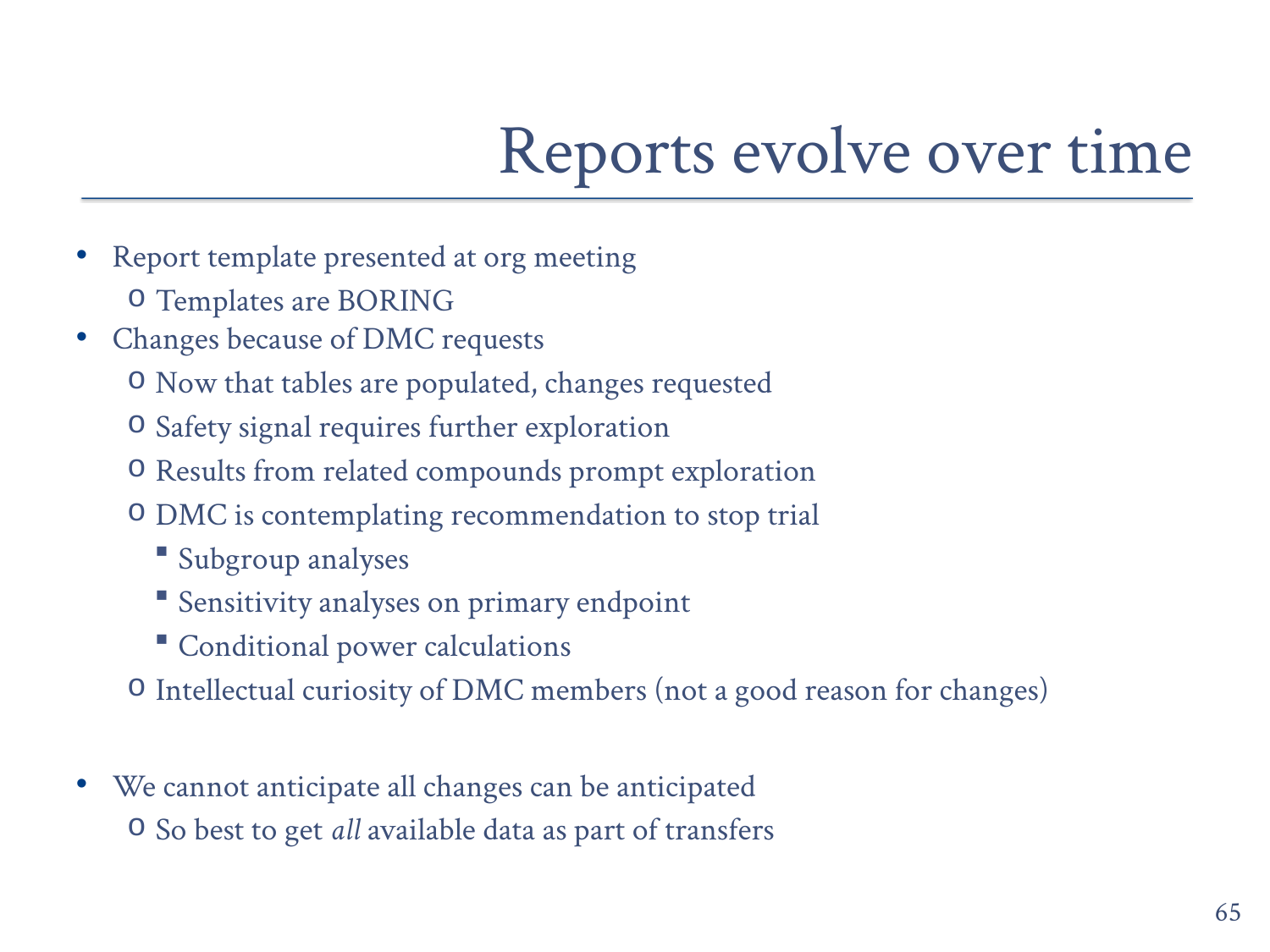

# Reports evolve over time
Report template presented at org meeting
Templates are BORING
Changes because of DMC requests
Now that tables are populated, changes requested
Safety signal requires further exploration
Results from related compounds prompt exploration
DMC is contemplating recommendation to stop trial
Subgroup analyses
Sensitivity analyses on primary endpoint
Conditional power calculations
Intellectual curiosity of DMC members (not a good reason for changes)

We cannot anticipate all changes can be anticipated
So best to get all available data as part of transfers

65